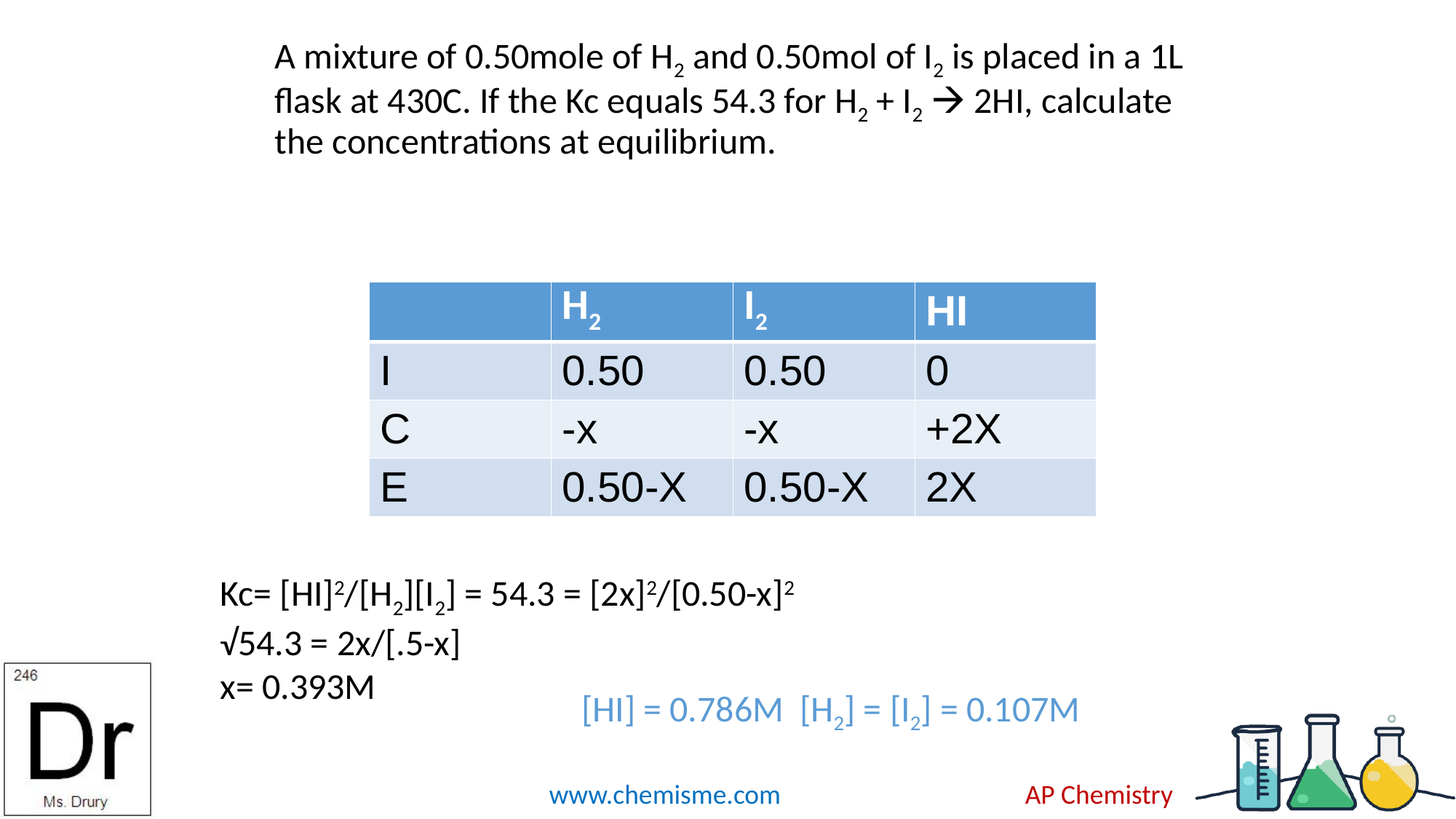

A mixture of 0.50mole of H2 and 0.50mol of I2 is placed in a 1L flask at 430C. If the Kc equals 54.3 for H2 + I2 🡪 2HI, calculate the concentrations at equilibrium.
|  | H2 | I2 | HI |
| --- | --- | --- | --- |
| I | 0.50 | 0.50 | 0 |
| C | -x | -x | +2X |
| E | 0.50-X | 0.50-X | 2X |
Kc= [HI]2/[H2][I2] = 54.3 = [2x]2/[0.50-x]2
√54.3 = 2x/[.5-x]
x= 0.393M

[HI] = 0.786M	[H2] = [I2] = 0.107M